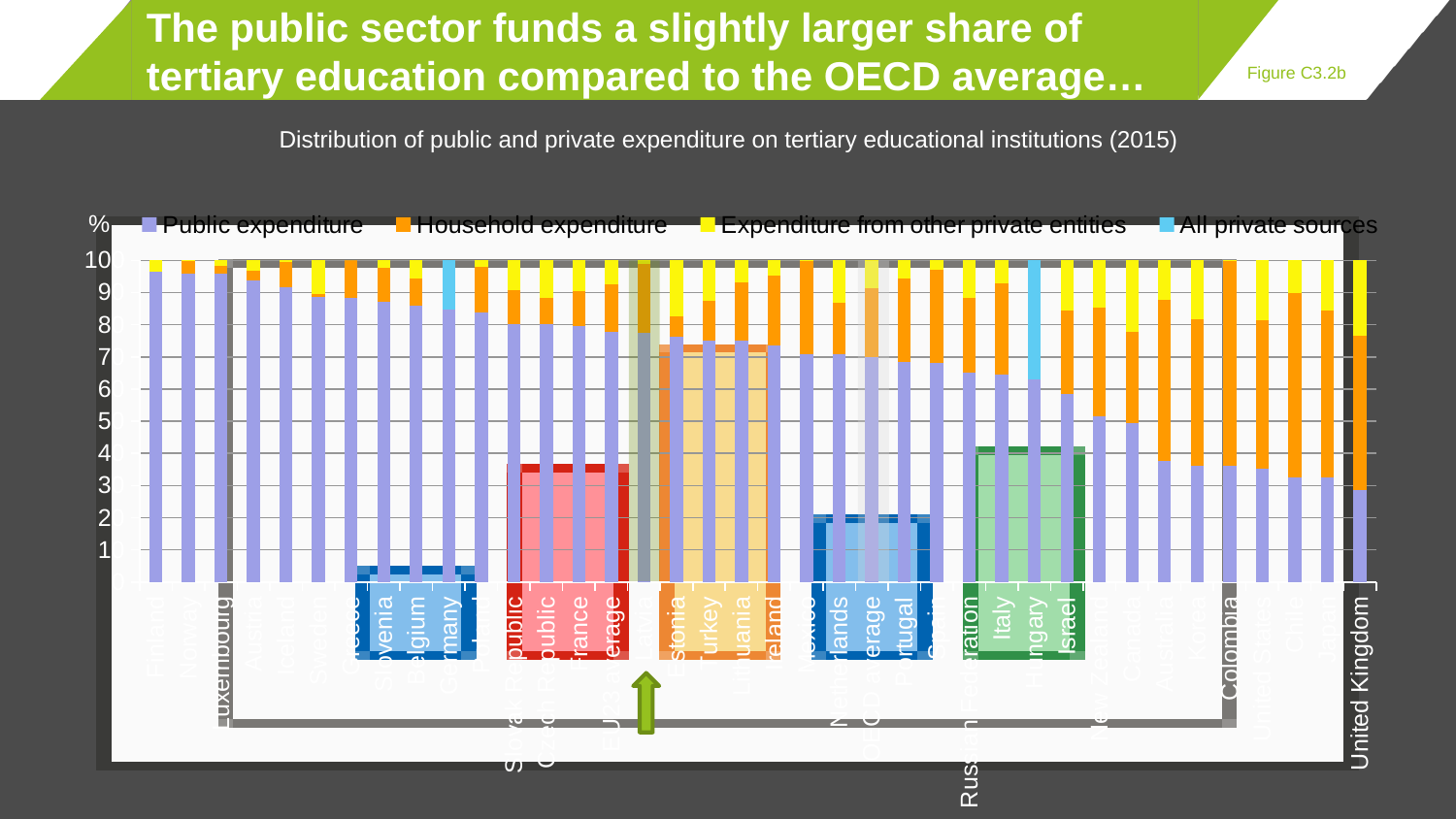

# The public sector funds a slightly larger share of tertiary education compared to the OECD average…
Figure C3.2b
Distribution of public and private expenditure on tertiary educational institutions (2015)

### Chart

| Category | Public expenditure | Household expenditure | Expenditure from other private entities | All private sources |
|---|---|---|---|---|
| Finland | 96.5802159162341 | None | 3.4197840837661 | None |
| Norway | 95.976064760737 | 3.8396127612947 | 0.1843224779682 | None |
| Luxembourg | 95.71360368593281 | 2.4090941794408 | 1.8773021346263 | None |
| Austria | 93.768807586518 | 3.0856235191695 | 3.1455688943127 | None |
| Iceland | 91.7360660888595 | 7.6507557353809 | 0.61317817575902 | None |
| Sweden | 88.72133838230181 | 0.80640326042032 | 10.472258357277 | None |
| Greece | 88.43520988814001 | 11.554527184304 | None | 11.56479011186 |
| Slovenia | 86.97359872469589 | 10.676667125817 | 2.3497341494873 | None |
| Belgium | 85.7940878958044 | 8.5745665372096 | 5.631345566986 | None |
| Germany | 84.7141994195365 | None | None | 15.285800580464 |
| Poland | 83.8244883507855 | 14.052120686332 | 2.1233909628825 | None |
| Slovak Republic | 80.2237651867925 | 10.462297501253 | 9.3139373119538 | None |
| Czech Republic | 80.090538676342 | 8.1469295220142 | 11.762531801644 | None |
| France | 79.6999408597127 | 10.705948267812 | 9.5941108724749 | None |
| EU23 average | 77.73607935280863 | 14.765007319467907 | 7.481719517578822 | None |
| Latvia | 77.3829073847779 | 21.496153909557 | 1.1209387056658 | None |
| Estonia | 76.1540698882284 | 6.4979709422307 | 17.347959169541 | None |
| Turkey | 75.07156301028171 | 12.444933196608 | 12.483503793111 | None |
| Lithuania | 74.9885242343265 | 18.053247552726 | 6.9582282129475 | None |
| Ireland | 73.604302883338 | 21.538898439657 | 4.8567986770049 | None |
| Mexico | 70.863745244777 | 28.841191433511 | 0.29506332171211 | None |
| Netherlands | 70.7303880159431 | 16.130212914237 | 13.13939906982 | None |
| OECD average | 69.91823431977753 | 21.476797619411705 | 9.134486202952514 | None |
| Portugal | 68.413528605019 | 26.067134234258 | 5.5193371607224 | None |
| Spain | 68.20227372593389 | 28.791626959945 | 3.006099314121 | None |
| Russian Federation | 65.0480426203128 | 23.310428101297 | 11.64152927839 | None |
| Italy | 64.6417011182945 | 28.242499581377 | 7.1157993003284 | None |
| Hungary | 62.942626493165 | None | None | 37.057373506835 |
| Israel | 58.389458272328 | 26.020497803807 | 15.590043923865 | None |
| New Zealand | 51.590921088471 | 33.772240166284 | 14.636838745243 | None |
| Canada | 49.38441483471813 | 28.482386595189 | 22.133198570091 | None |
| Australia | 37.820261661671 | 49.860911057763 | 12.318827280566 | None |
| Korea | 36.133658199268 | 45.438786193966 | 18.427555606764 | None |
| Colombia | 36.11390223002961 | 63.851283905196 | 0.034813864773822 | None |
| United States | 35.204686462405 | 46.295686382574 | 18.49962715502 | None |
| Chile | 32.439365538925 | 57.433369609077 | 10.127264851998 | None |
| Japan | 32.416015948205 | 51.877006496362 | 15.706977555433 | None |
| United Kingdom | 28.593628839967298 | 48.008224071598 | 23.398147088436 | None |